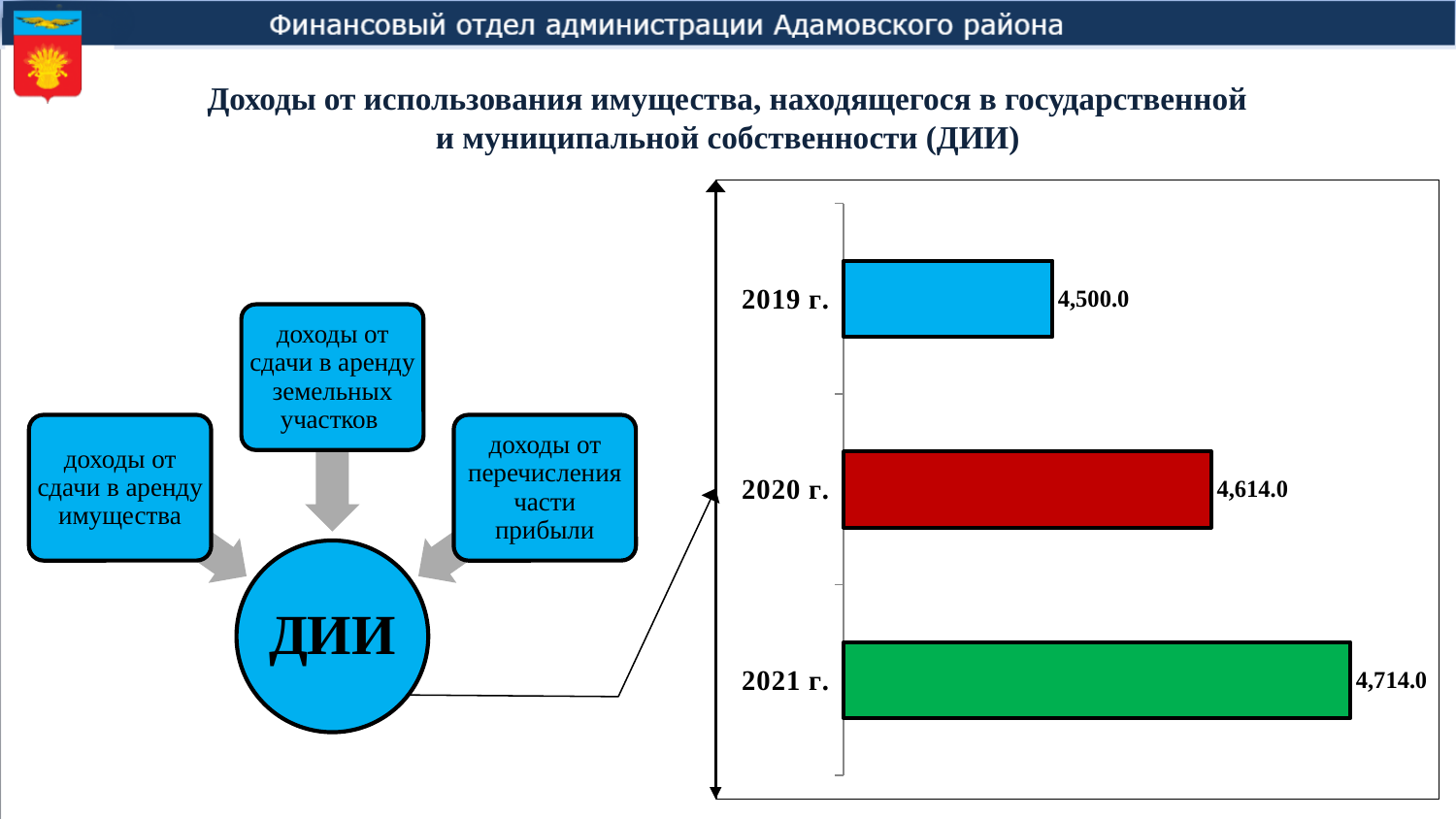

# Доходы от использования имущества, находящегося в государственной и муниципальной собственности (ДИИ)

### Chart

| Category | Столбец1 |
|---|---|
| 2021 г. | 4714.0 |
| 2020 г. | 4614.0 |
| 2019 г. | 4500.0 |
ДИИ
доходы от сдачи в аренду имущества
доходы от сдачи в аренду земельных участков
доходы от перечисления части прибыли